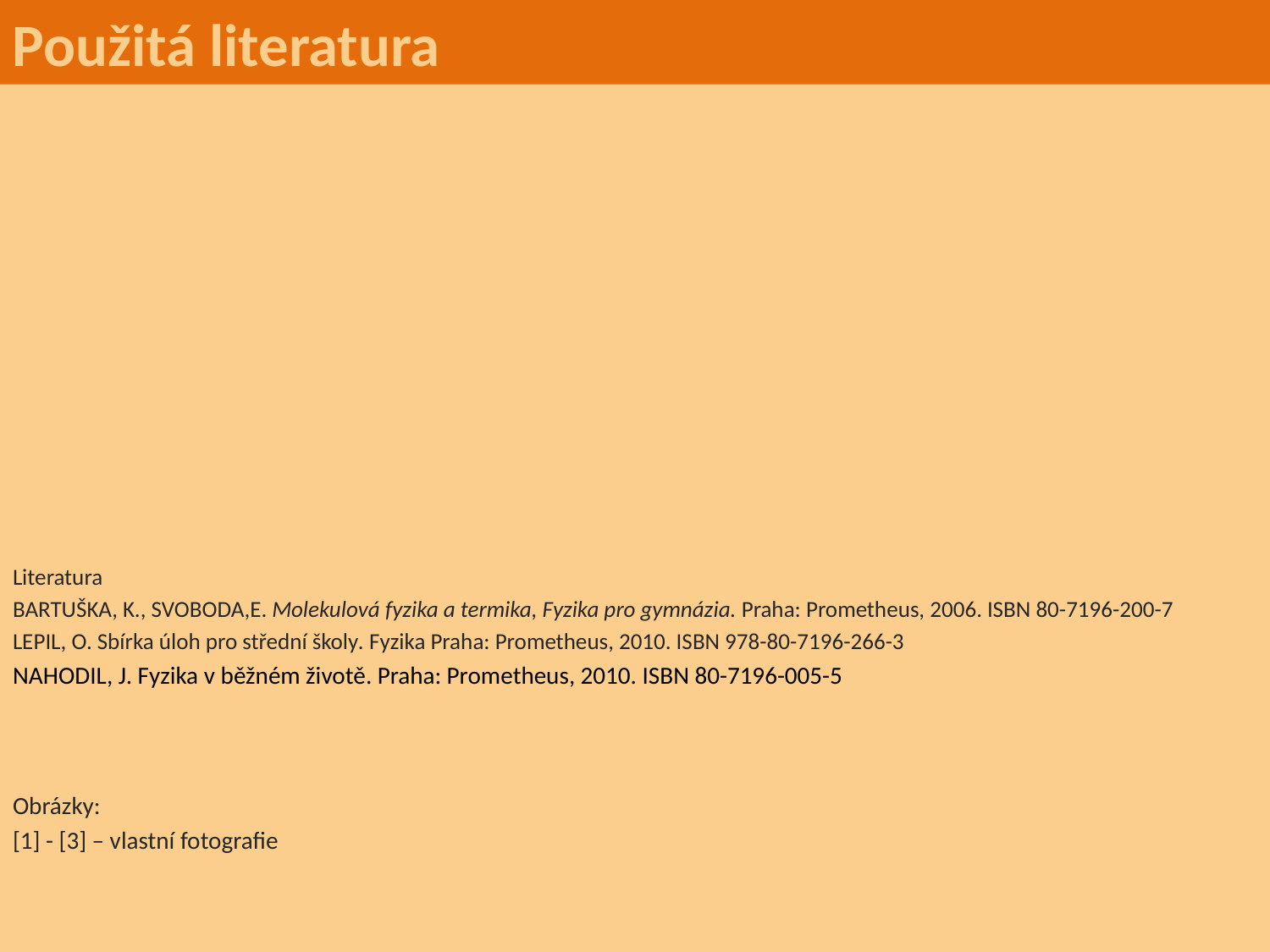

Použitá literatura
Literatura
BARTUŠKA, K., SVOBODA,E. Molekulová fyzika a termika, Fyzika pro gymnázia. Praha: Prometheus, 2006. ISBN 80-7196-200-7
LEPIL, O. Sbírka úloh pro střední školy. Fyzika Praha: Prometheus, 2010. ISBN 978-80-7196-266-3
NAHODIL, J. Fyzika v běžném životě. Praha: Prometheus, 2010. ISBN 80-7196-005-5

Obrázky:
[1] - [3] – vlastní fotografie